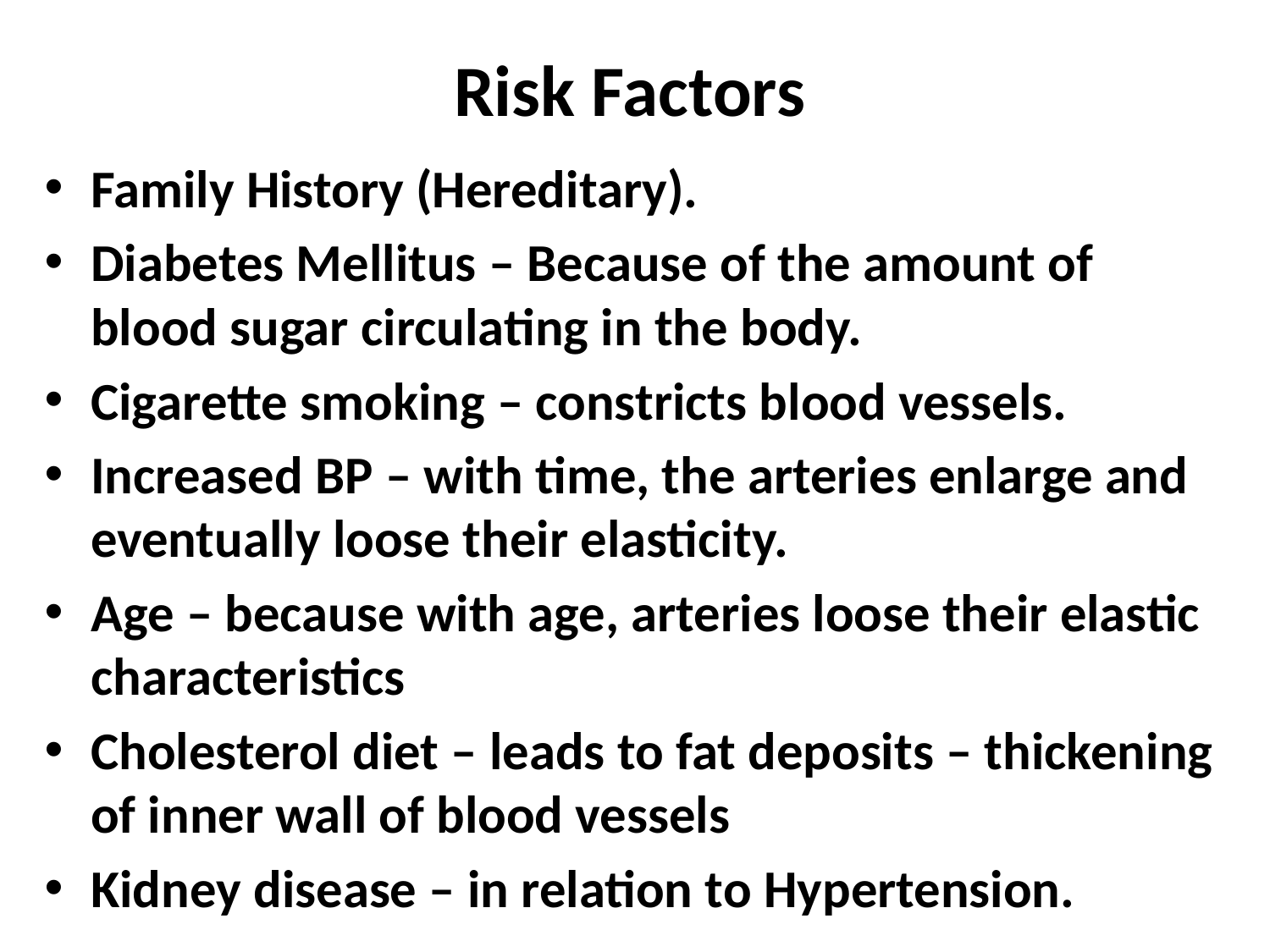

# Risk Factors
Family History (Hereditary).
Diabetes Mellitus – Because of the amount of blood sugar circulating in the body.
Cigarette smoking – constricts blood vessels.
Increased BP – with time, the arteries enlarge and eventually loose their elasticity.
Age – because with age, arteries loose their elastic characteristics
Cholesterol diet – leads to fat deposits – thickening of inner wall of blood vessels
Kidney disease – in relation to Hypertension.